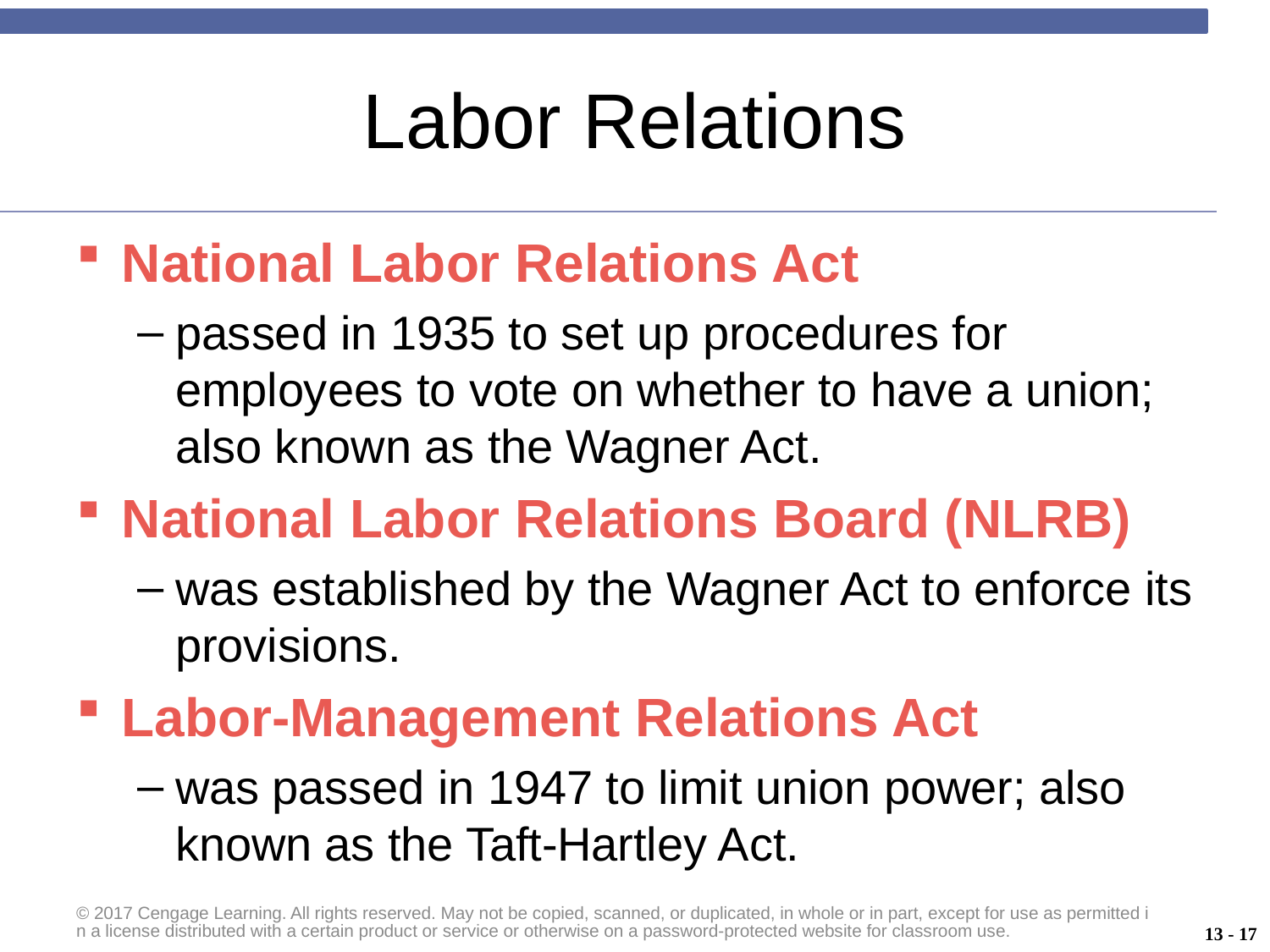

# Labor Relations
National Labor Relations Act
passed in 1935 to set up procedures for employees to vote on whether to have a union; also known as the Wagner Act.
National Labor Relations Board (NLRB)
was established by the Wagner Act to enforce its provisions.
Labor-Management Relations Act
was passed in 1947 to limit union power; also known as the Taft-Hartley Act.
© 2017 Cengage Learning. All rights reserved. May not be copied, scanned, or duplicated, in whole or in part, except for use as permitted in a license distributed with a certain product or service or otherwise on a password-protected website for classroom use.